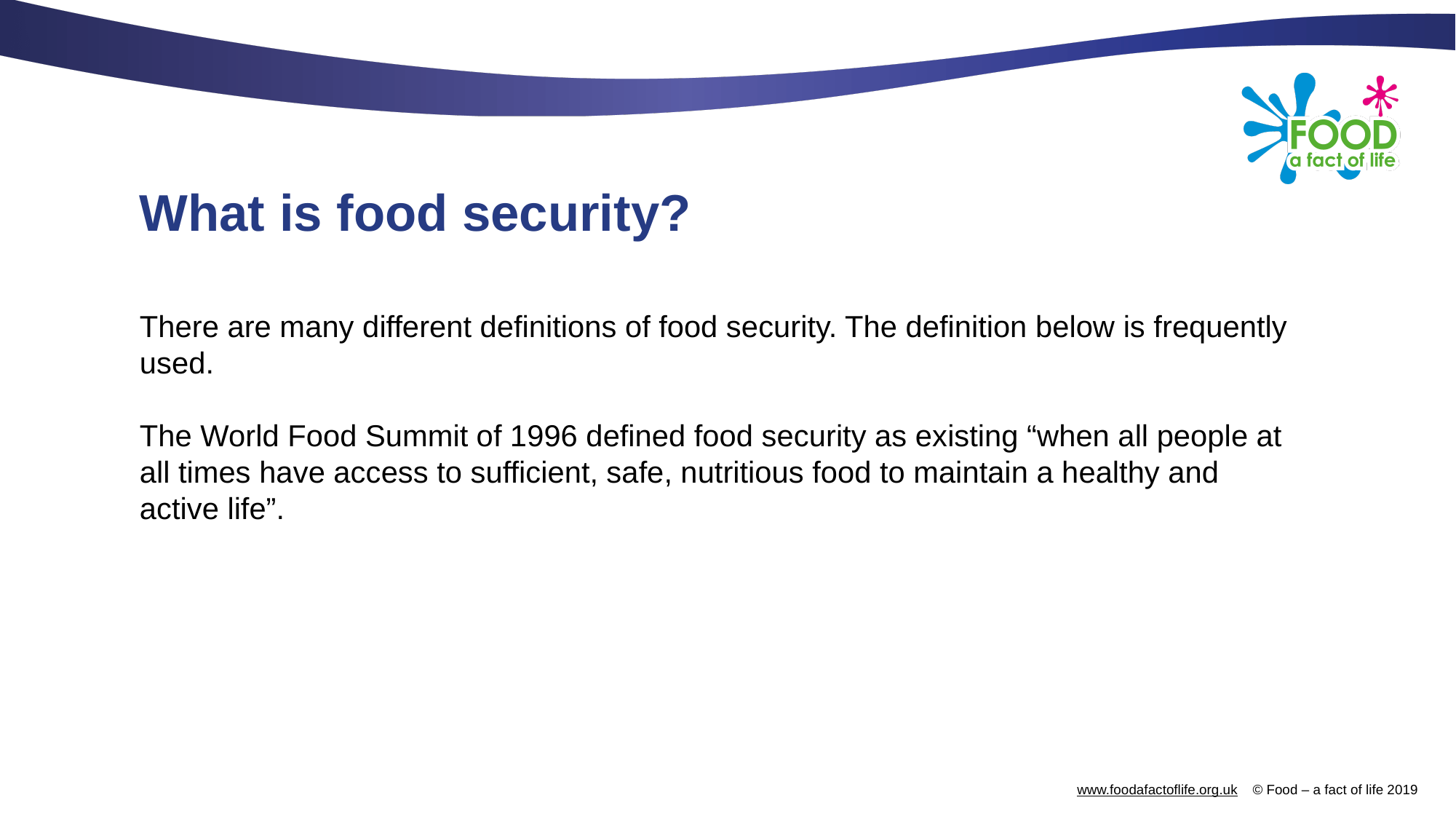

# What is food security?
There are many different definitions of food security. The definition below is frequently used.

The World Food Summit of 1996 defined food security as existing “when all people at all times have access to sufficient, safe, nutritious food to maintain a healthy and active life”.